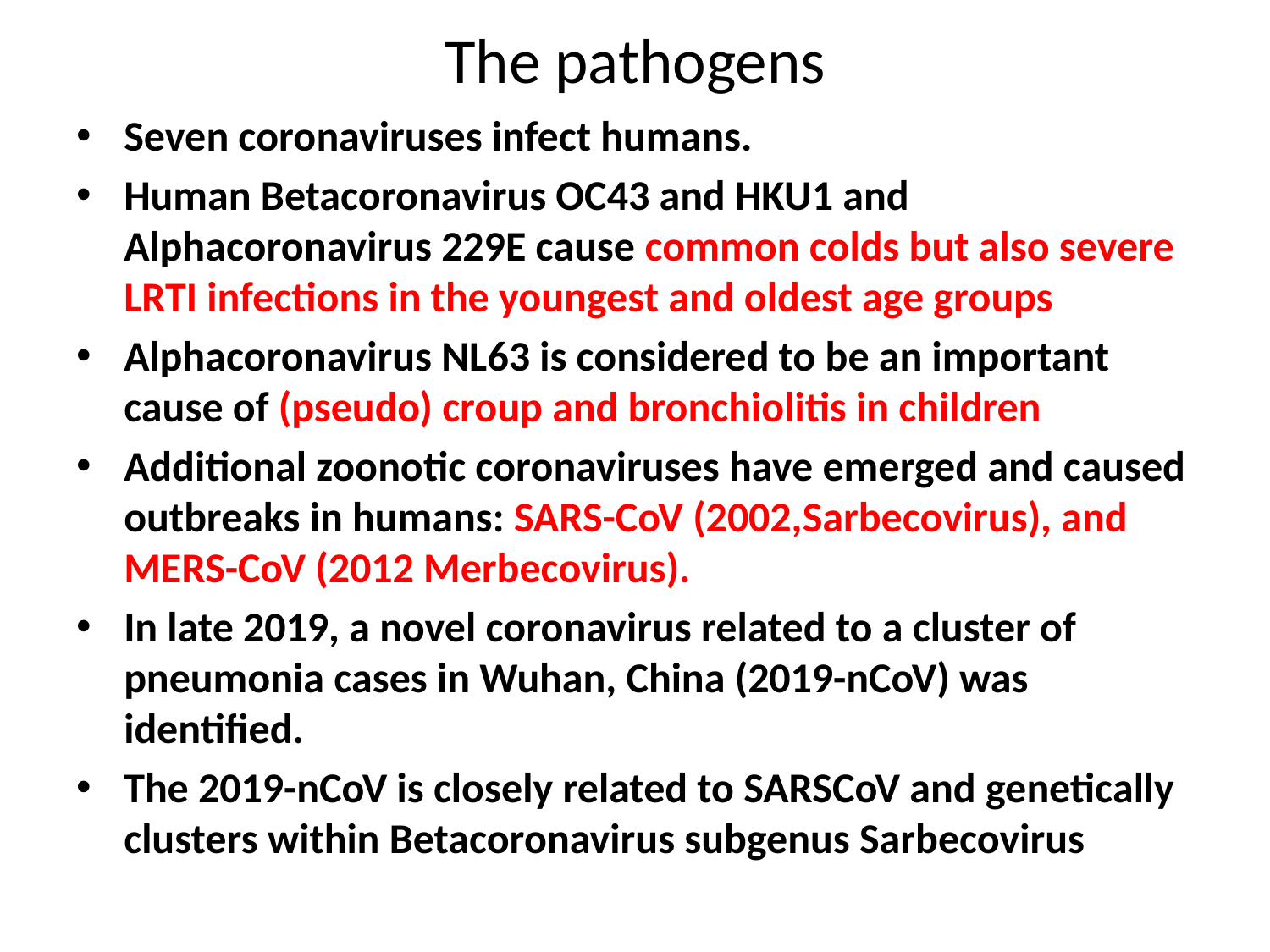

# The pathogens
Seven coronaviruses infect humans.
Human Betacoronavirus OC43 and HKU1 and Alphacoronavirus 229E cause common colds but also severe LRTI infections in the youngest and oldest age groups
Alphacoronavirus NL63 is considered to be an important cause of (pseudo) croup and bronchiolitis in children
Additional zoonotic coronaviruses have emerged and caused outbreaks in humans: SARS-CoV (2002,Sarbecovirus), and MERS-CoV (2012 Merbecovirus).
In late 2019, a novel coronavirus related to a cluster of pneumonia cases in Wuhan, China (2019-nCoV) was identified.
The 2019-nCoV is closely related to SARSCoV and genetically clusters within Betacoronavirus subgenus Sarbecovirus